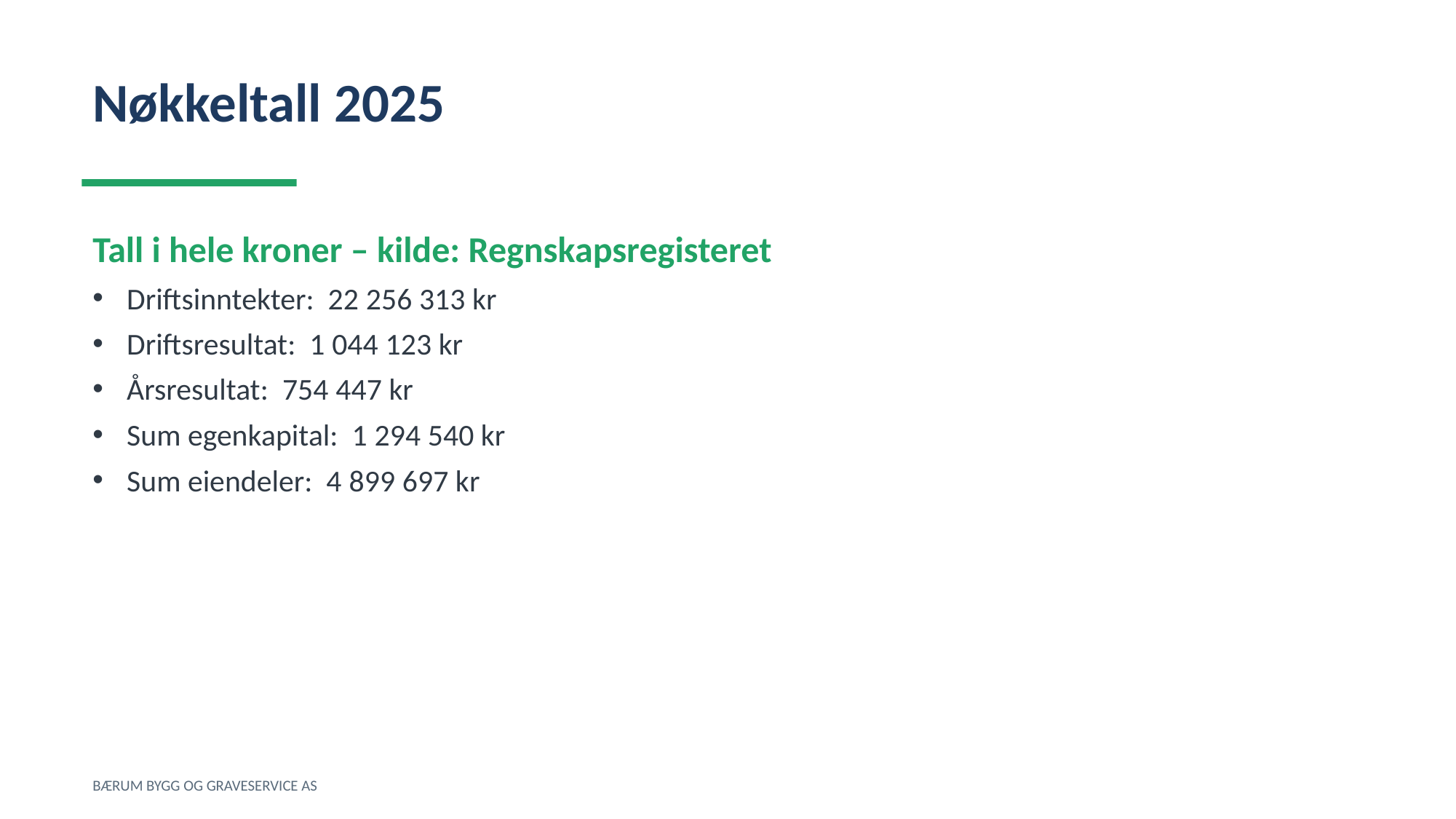

Nøkkeltall 2025

Tall i hele kroner – kilde: Regnskapsregisteret
Driftsinntekter:  22 256 313 kr
Driftsresultat:  1 044 123 kr
Årsresultat:  754 447 kr
Sum egenkapital:  1 294 540 kr
Sum eiendeler:  4 899 697 kr
BÆRUM BYGG OG GRAVESERVICE AS